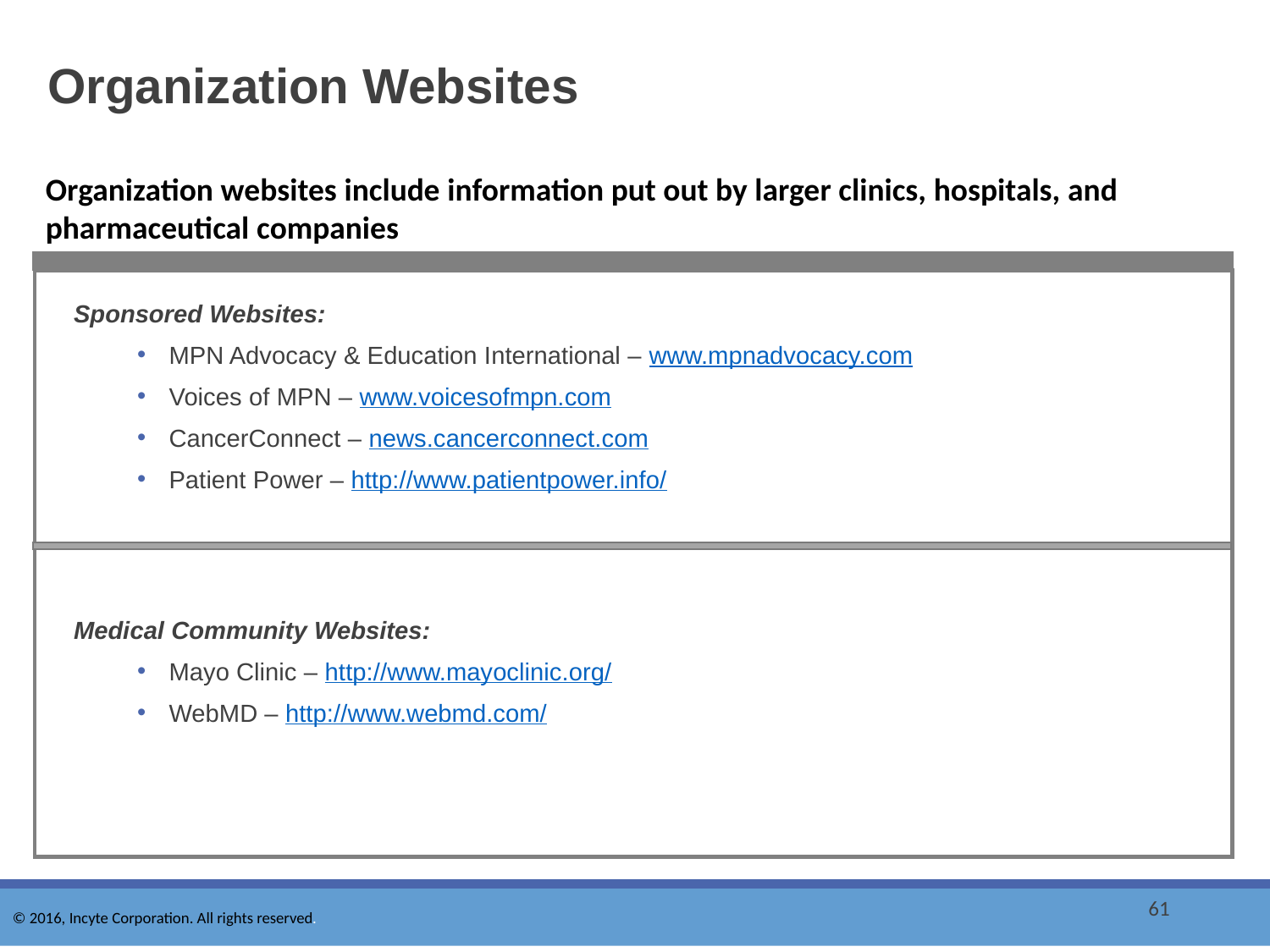

# Organization Websites

Organization websites include information put out by larger clinics, hospitals, and pharmaceutical companies

Sponsored Websites:
MPN Advocacy & Education International – www.mpnadvocacy.com
Voices of MPN – www.voicesofmpn.com
CancerConnect – news.cancerconnect.com
Patient Power – http://www.patientpower.info/

Medical Community Websites:
Mayo Clinic – http://www.mayoclinic.org/
WebMD – http://www.webmd.com/

61